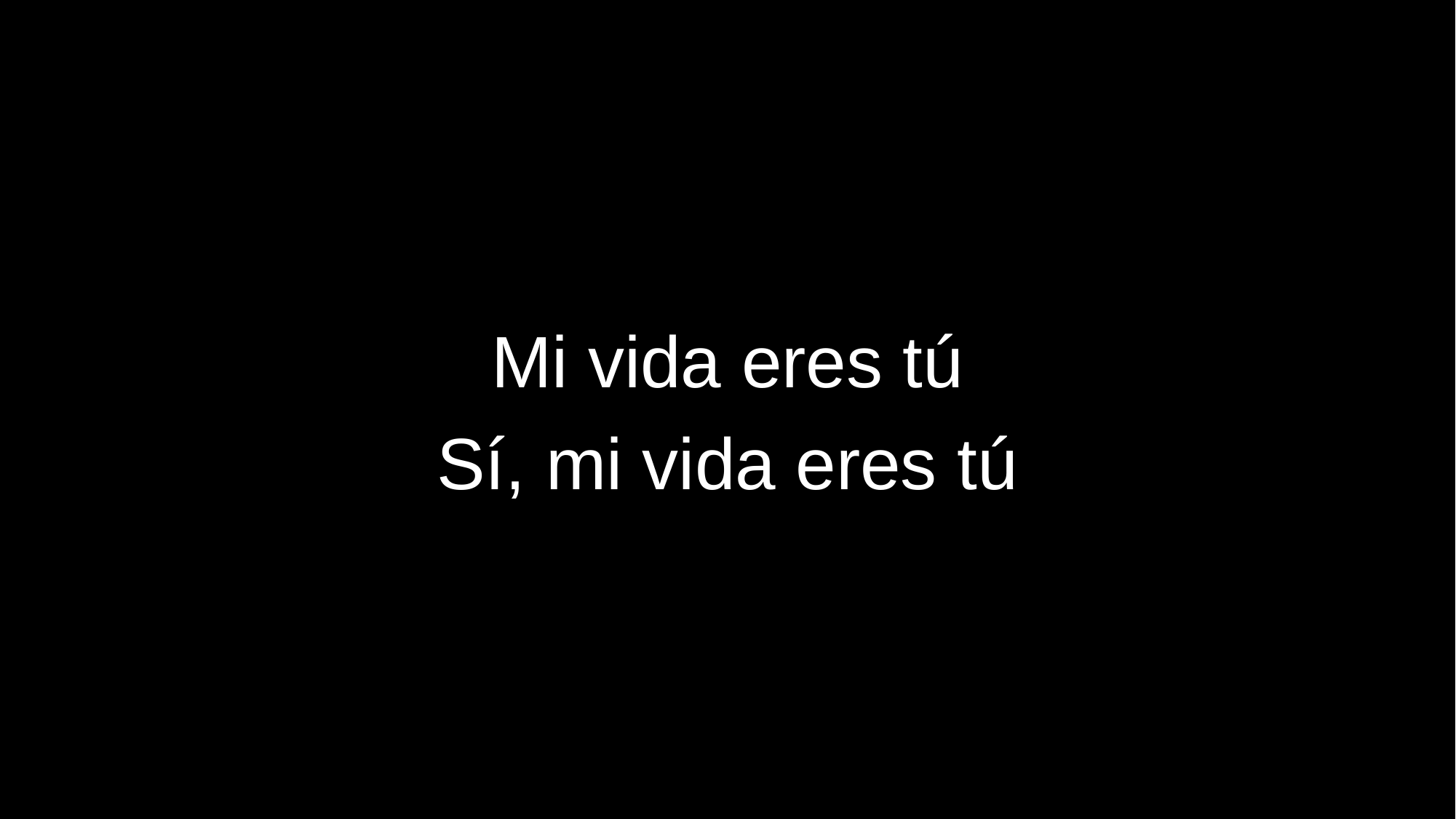

Mi vida eres tú
Sí, mi vida eres tú